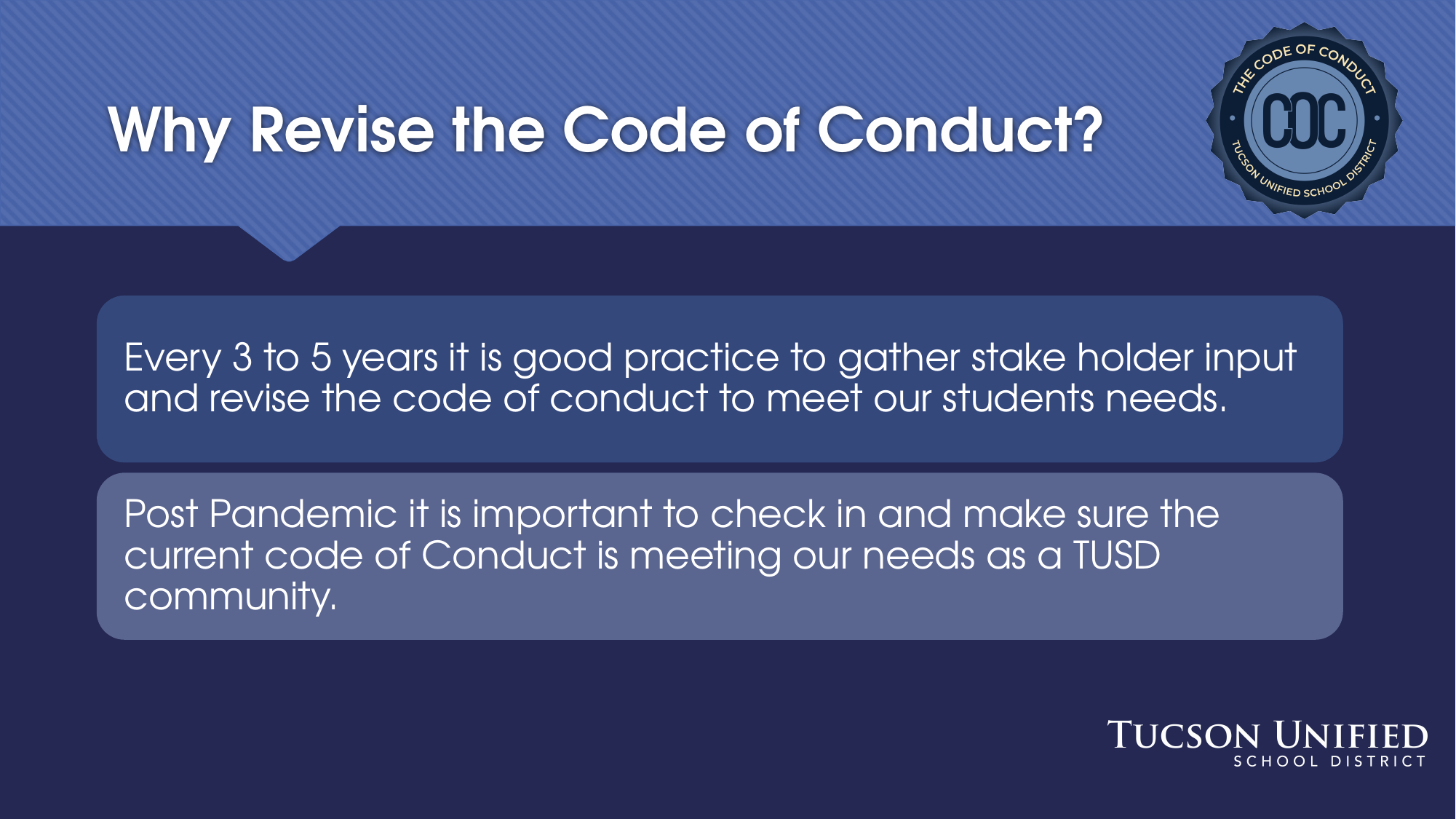

# Why Revise the Code of Conduct?
Every 3 to 5 years it is good practice to gather stake holder input and revise the code of conduct to meet our students needs.
Post Pandemic it is important to check in and make sure the current code of Conduct is meeting our needs as a TUSD community.